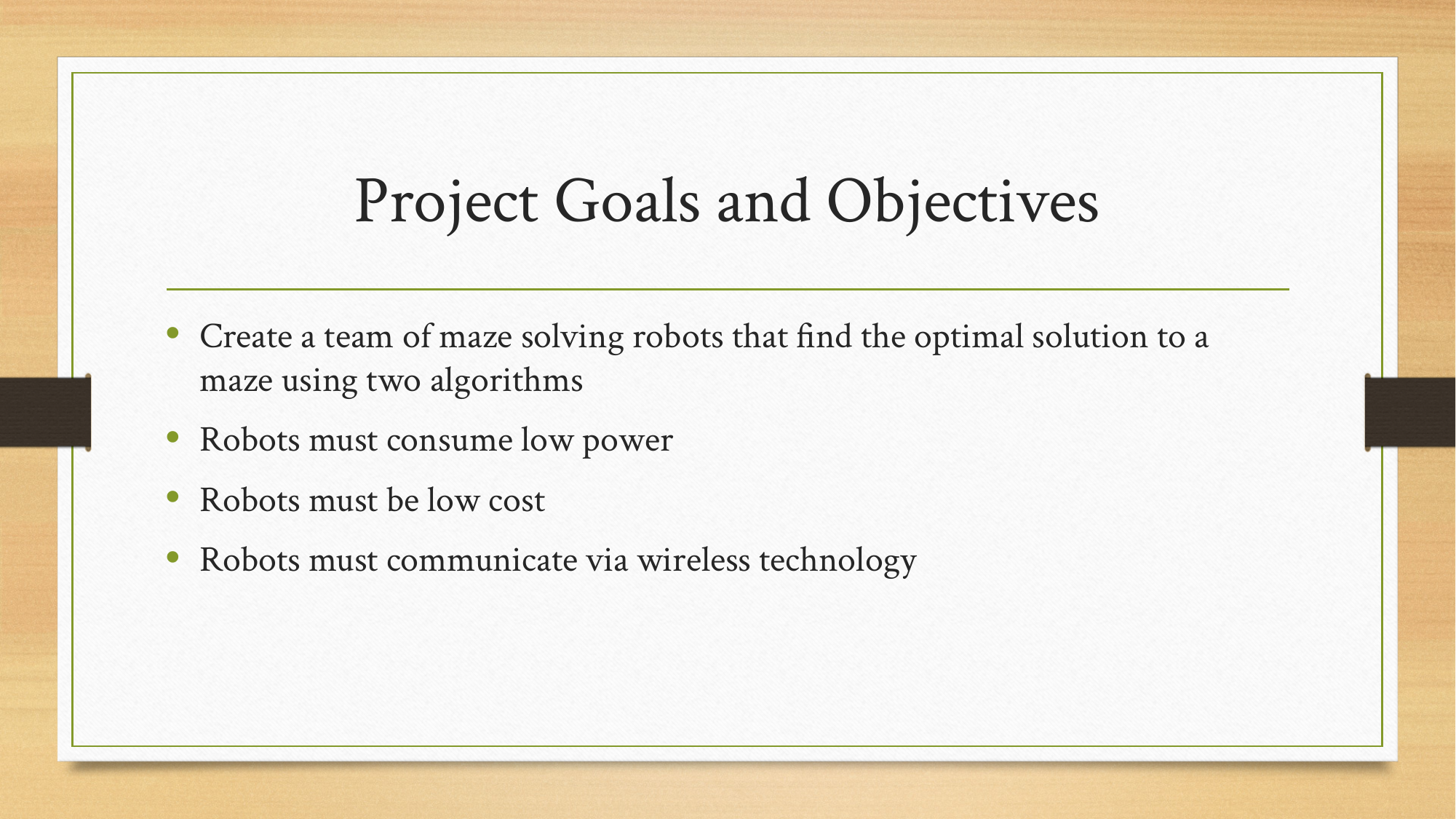

# Project Goals and Objectives
Create a team of maze solving robots that find the optimal solution to a maze using two algorithms
Robots must consume low power
Robots must be low cost
Robots must communicate via wireless technology